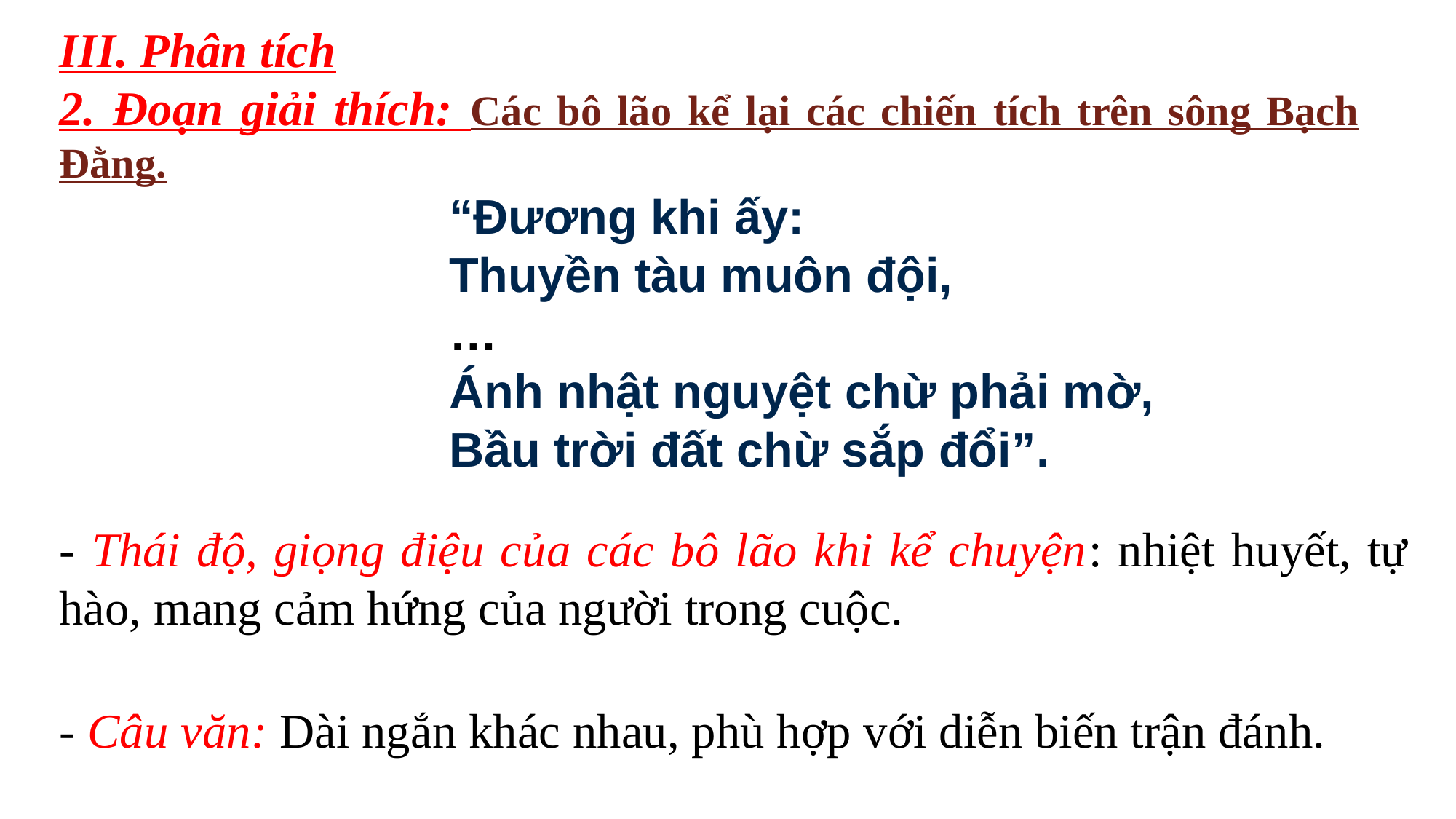

III. Phân tích
2. Đoạn giải thích: Các bô lão kể lại các chiến tích trên sông Bạch Đằng.

“Đương khi ấy:
Thuyền tàu muôn đội,
…
Ánh nhật nguyệt chừ phải mờ,
Bầu trời đất chừ sắp đổi”.
- Thái độ, giọng điệu của các bô lão khi kể chuyện: nhiệt huyết, tự hào, mang cảm hứng của người trong cuộc.
- Câu văn: Dài ngắn khác nhau, phù hợp với diễn biến trận đánh.